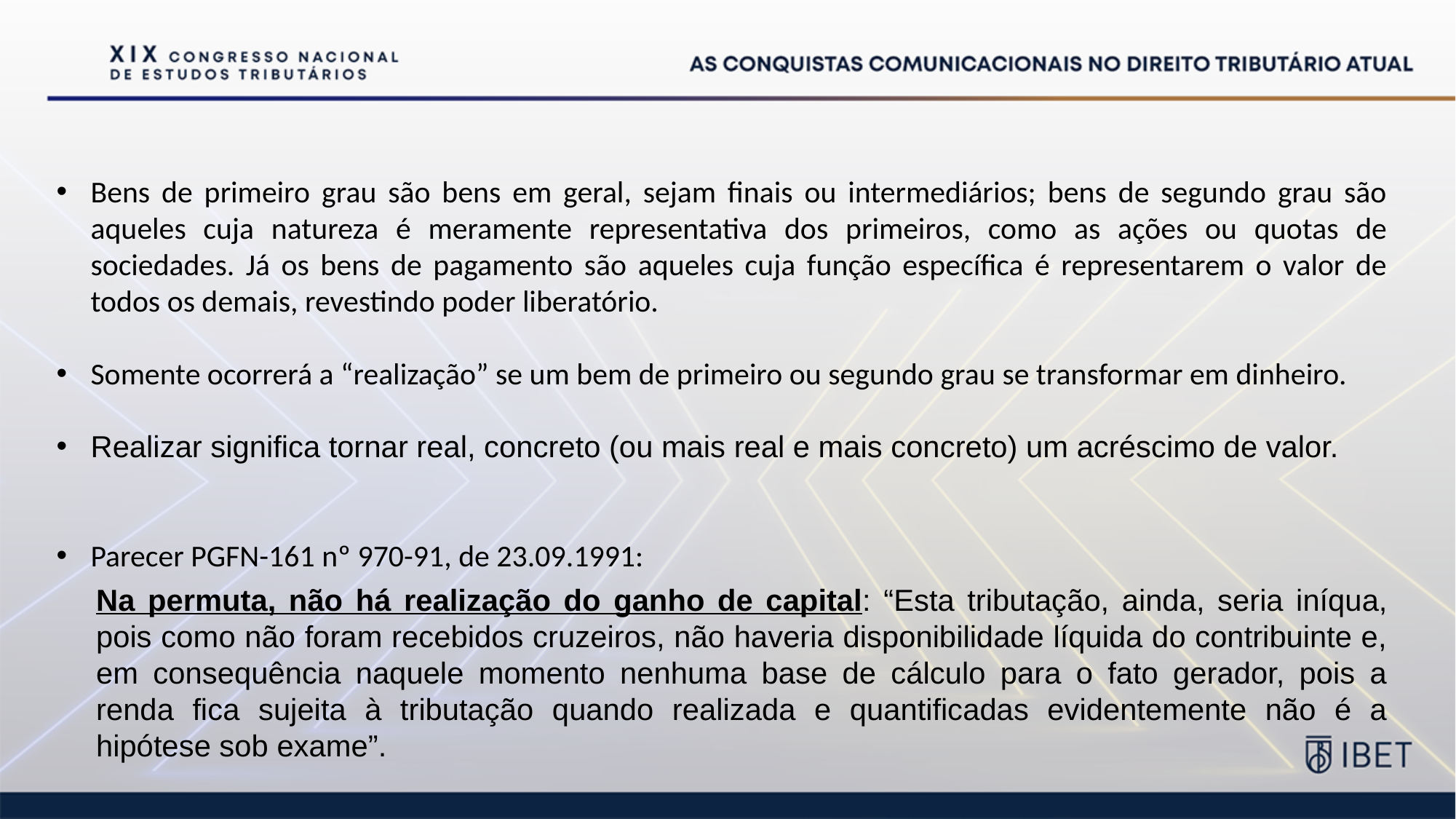

Bens de primeiro grau são bens em geral, sejam finais ou intermediários; bens de segundo grau são aqueles cuja natureza é meramente representativa dos primeiros, como as ações ou quotas de sociedades. Já os bens de pagamento são aqueles cuja função específica é representarem o valor de todos os demais, revestindo poder liberatório.

Somente ocorrerá a “realização” se um bem de primeiro ou segundo grau se transformar em dinheiro.

Realizar significa tornar real, concreto (ou mais real e mais concreto) um acréscimo de valor.

Parecer PGFN-161 nº 970-91, de 23.09.1991:

Na permuta, não há realização do ganho de capital: “Esta tributação, ainda, seria iníqua, pois como não foram recebidos cruzeiros, não haveria disponibilidade líquida do contribuinte e, em consequência naquele momento nenhuma base de cálculo para o fato gerador, pois a renda fica sujeita à tributação quando realizada e quantificadas evidentemente não é a hipótese sob exame”.